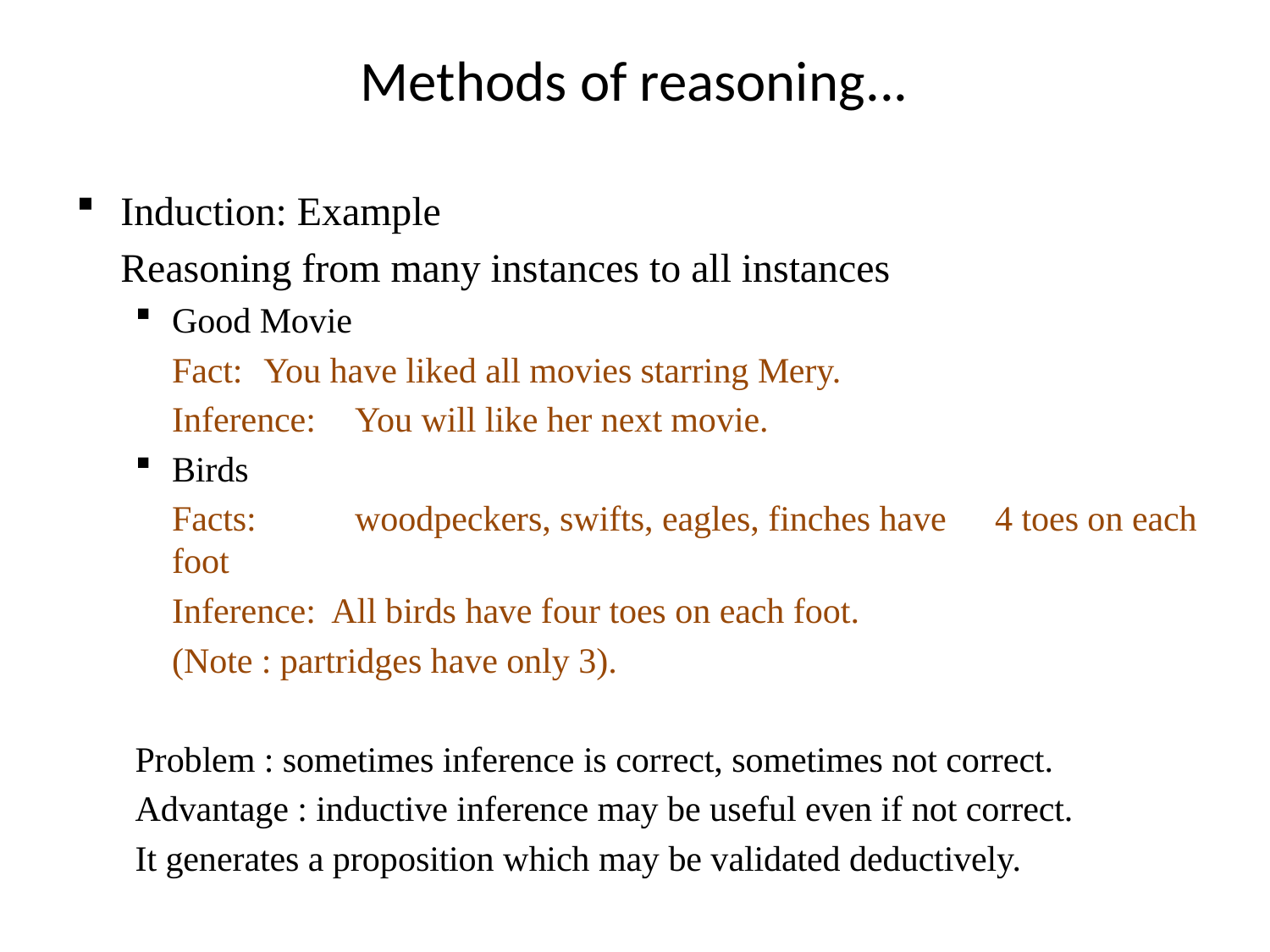

# Methods of reasoning...
Induction: Example
	Reasoning from many instances to all instances
Good Movie
	Fact: 		You have liked all movies starring Mery.
	Inference: 	You will like her next movie.
Birds
 	Facts: 	woodpeckers, swifts, eagles, finches have 			4 toes on each foot
	Inference:  All birds have four toes on each foot.
	(Note : partridges have only 3).

Problem : sometimes inference is correct, sometimes not correct.
Advantage : inductive inference may be useful even if not correct.
It generates a proposition which may be validated deductively.